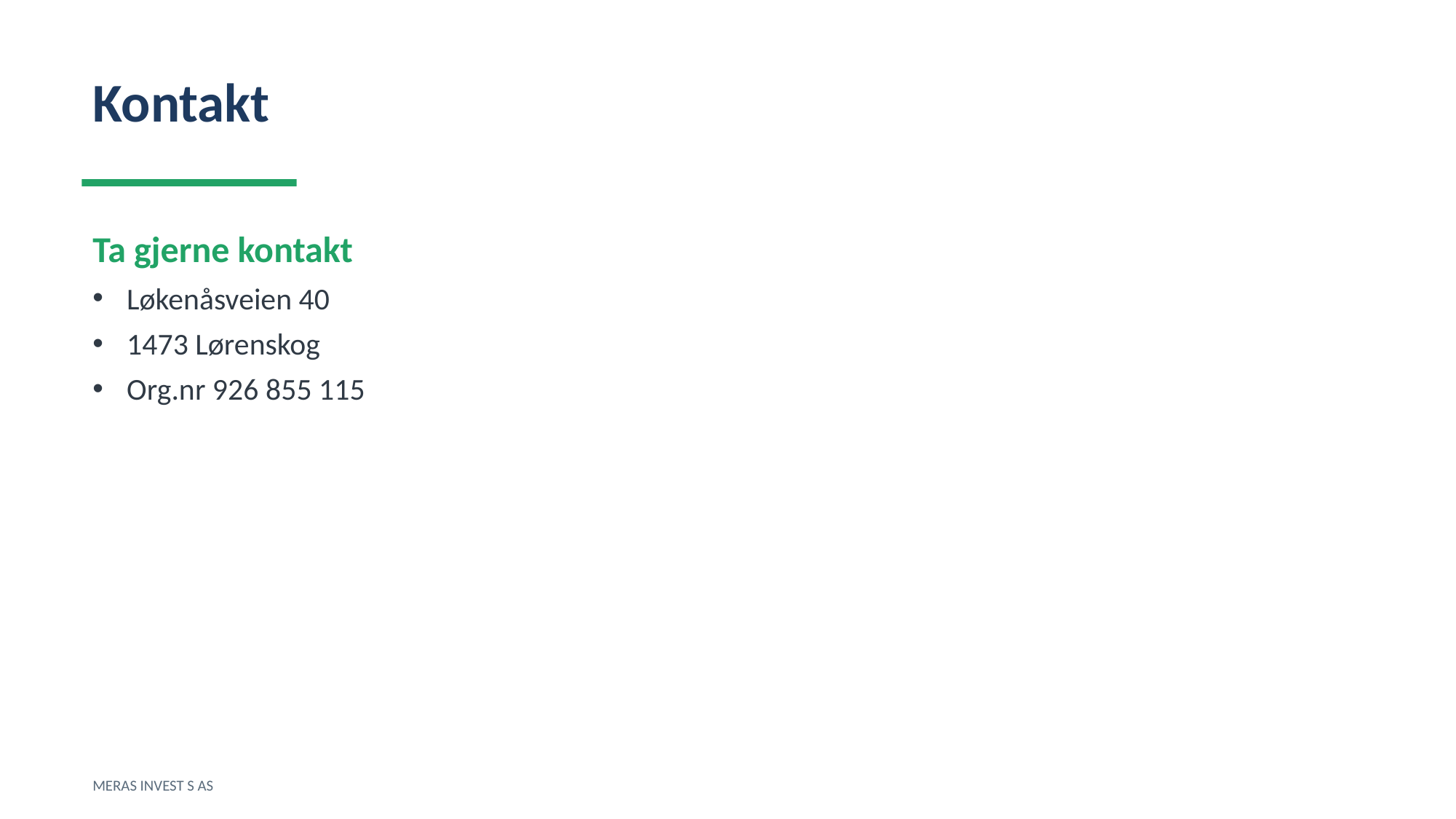

Kontakt

Ta gjerne kontakt
Løkenåsveien 40
1473 Lørenskog
Org.nr 926 855 115
MERAS INVEST S AS